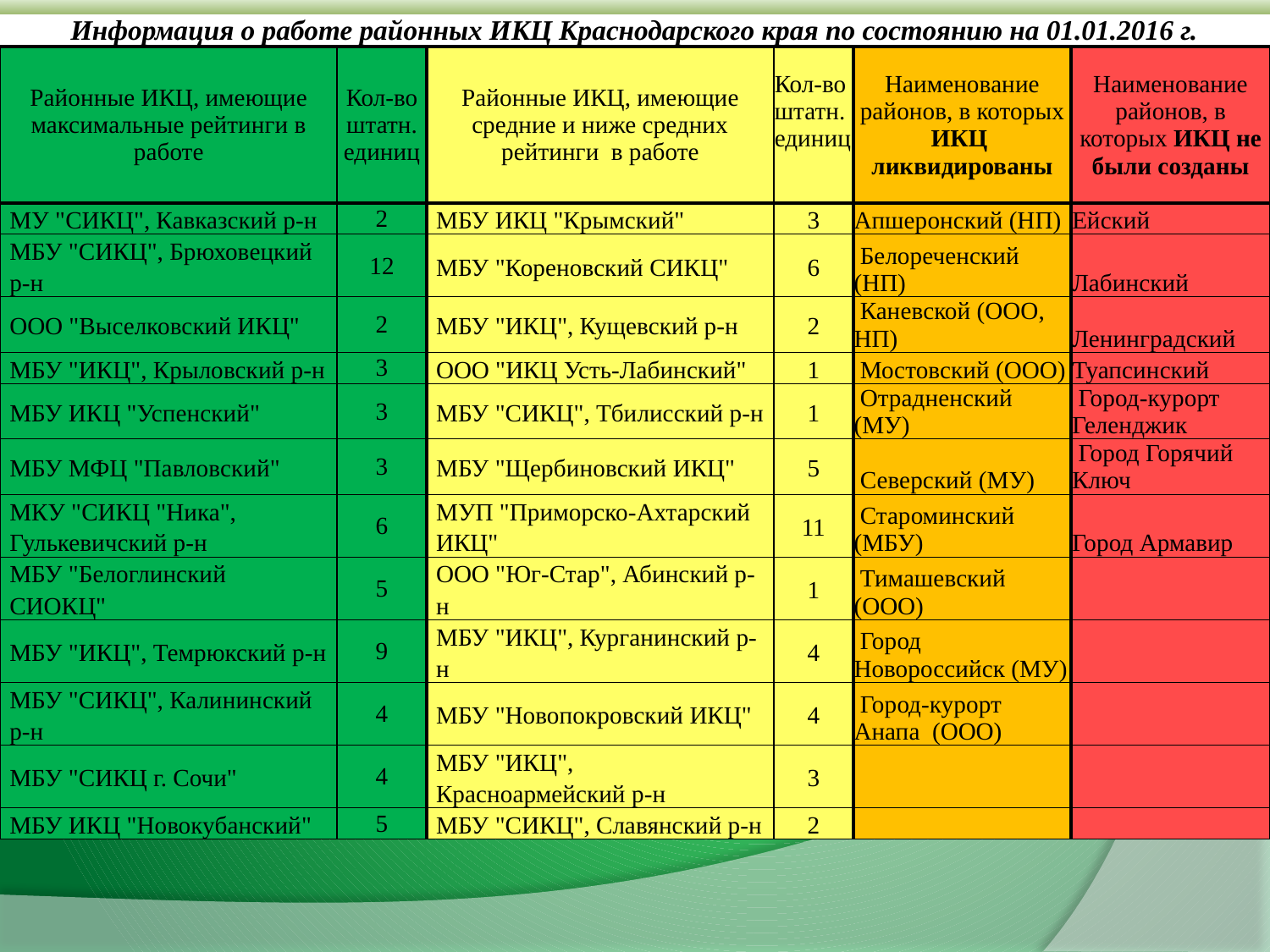

|  |  |  |  |  |  |
| --- | --- | --- | --- | --- | --- |
| Информация о работе районных ИКЦ Краснодарского края по состоянию на 01.01.2016 г. |  |  |  |  |  |
| Районные ИКЦ, имеющие максимальные рейтинги в работе | Кол-во штатн. единиц | Районные ИКЦ, имеющие средние и ниже средних рейтинги в работе | Кол-во штатн. единиц | Наименование районов, в которых ИКЦ ликвидированы | Наименование районов, в которых ИКЦ не были созданы |
| МУ "СИКЦ", Кавказский р-н | 2 | МБУ ИКЦ "Крымский" | 3 | Апшеронский (НП) | Ейский |
| МБУ "СИКЦ", Брюховецкий р-н | 12 | МБУ "Кореновский СИКЦ" | 6 | Белореченский  (НП) | Лабинский |
| ООО "Выселковский ИКЦ" | 2 | МБУ "ИКЦ", Кущевский р-н | 2 | Каневской (ООО, НП) | Ленинградский |
| МБУ "ИКЦ", Крыловский р-н | 3 | ООО "ИКЦ Усть-Лабинский" | 1 | Мостовский (ООО) | Туапсинский |
| МБУ ИКЦ "Успенский" | 3 | МБУ "СИКЦ", Тбилисский р-н | 1 | Отрадненский  (МУ) | Город-курорт Геленджик |
| МБУ МФЦ "Павловский" | 3 | МБУ "Щербиновский ИКЦ" | 5 | Северский (МУ) | Город Горячий Ключ |
| МКУ "СИКЦ "Ника", Гулькевичский р-н | 6 | МУП "Приморско-Ахтарский ИКЦ" | 11 | Староминский (МБУ) | Город Армавир |
| МБУ "Белоглинский СИОКЦ" | 5 | ООО "Юг-Стар", Абинский р-н | 1 | Тимашевский   (ООО) |  |
| МБУ "ИКЦ", Темрюкский р-н | 9 | МБУ "ИКЦ", Курганинский р-н | 4 | Город Новороссийск (МУ) |  |
| МБУ "СИКЦ", Калининский р-н | 4 | МБУ "Новопокровский ИКЦ" | 4 | Город-курорт Анапа  (ООО) |  |
| МБУ "СИКЦ г. Сочи" | 4 | МБУ "ИКЦ", Красноармейский р-н | 3 |  |  |
| МБУ ИКЦ "Новокубанский" | 5 | МБУ "СИКЦ", Славянский р-н | 2 |  |  |